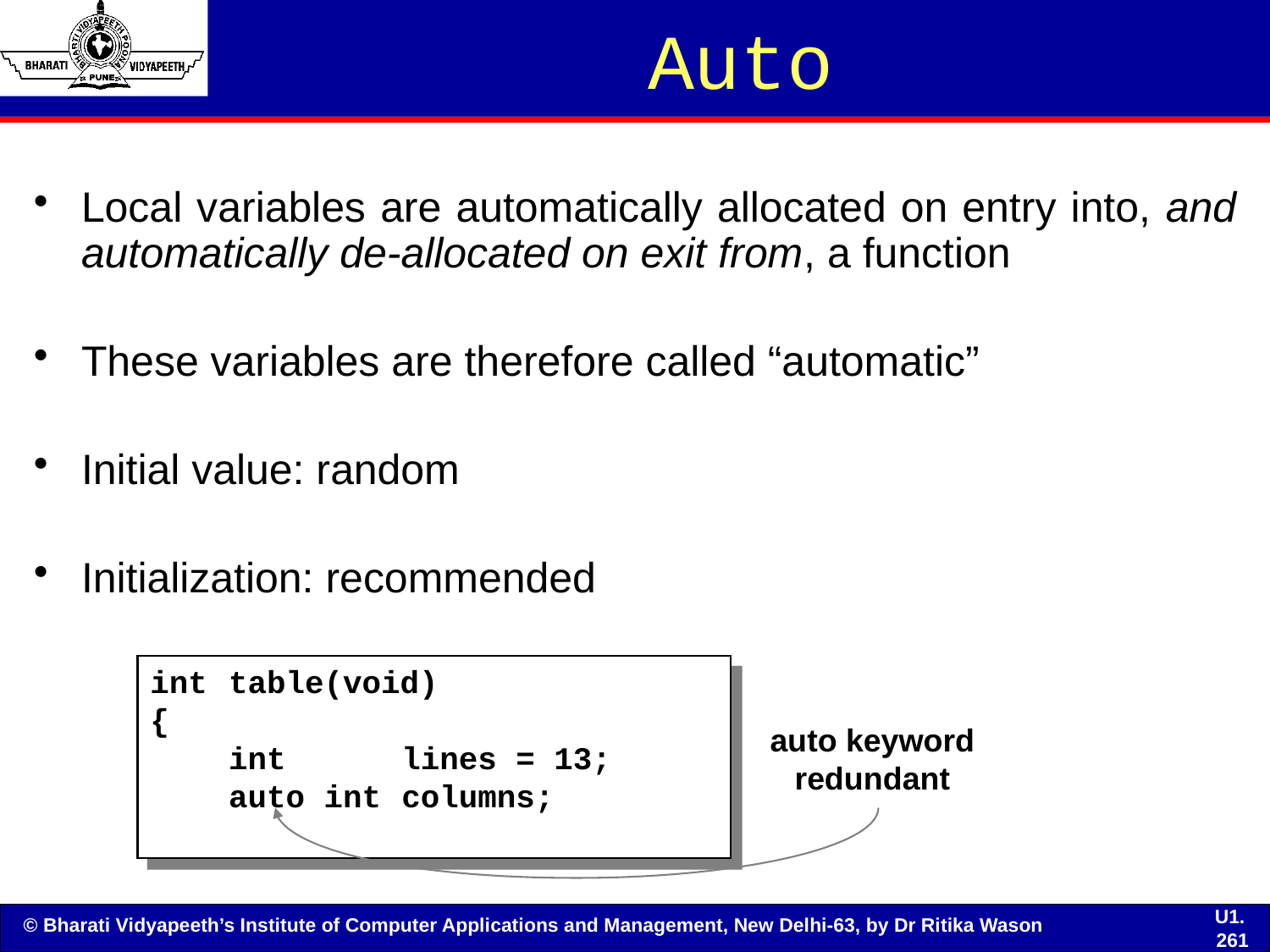

# Auto
Local variables are automatically allocated on entry into, and automatically de-allocated on exit from, a function

These variables are therefore called “automatic”

Initial value: random

Initialization: recommended
int	table(void)
{
	int	lines = 13;
	auto int	columns;

auto keyword redundant